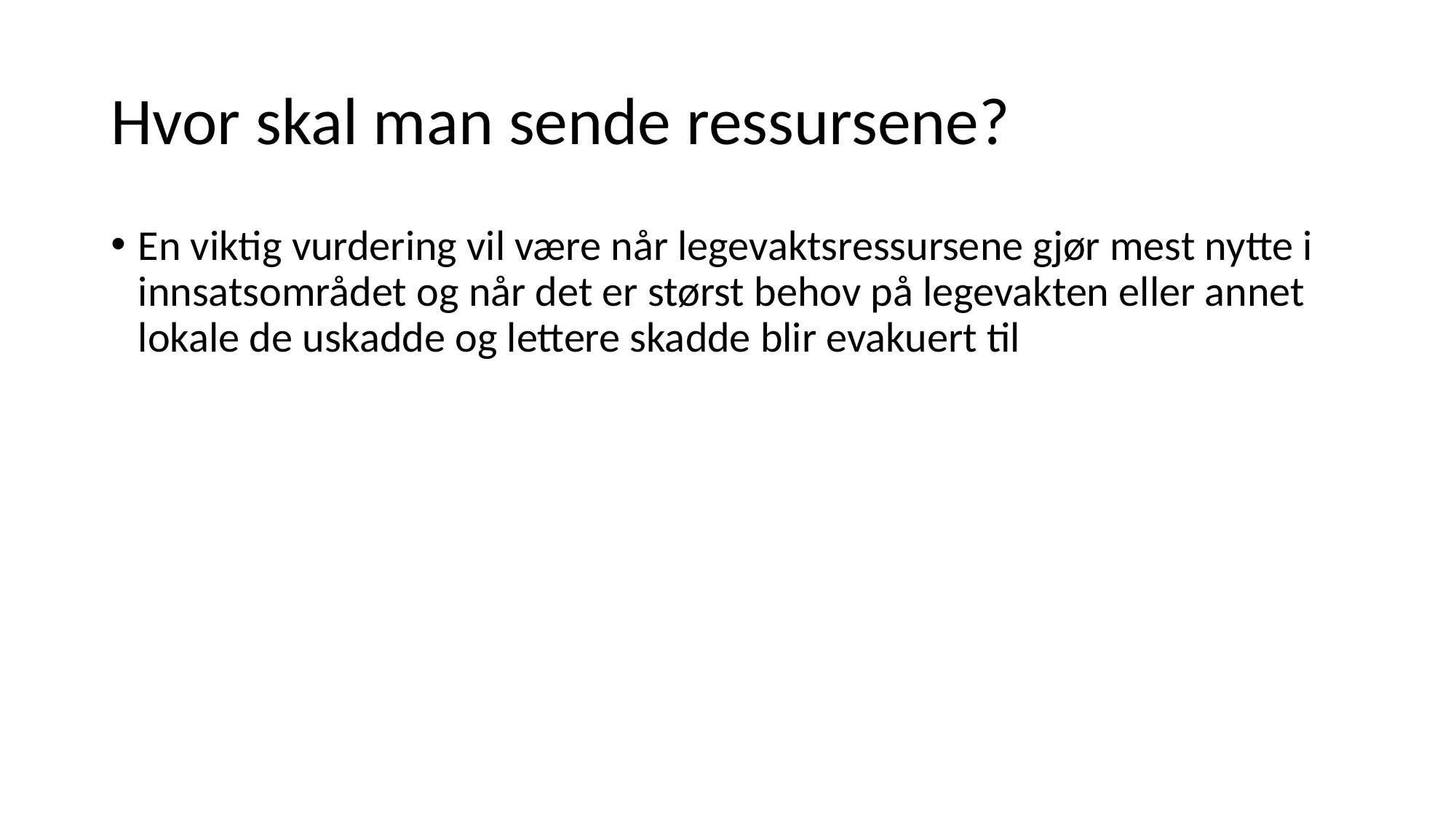

# Hvor skal man sende ressursene?
En viktig vurdering vil være når legevaktsressursene gjør mest nytte i innsatsområdet og når det er størst behov på legevakten eller annet lokale de uskadde og lettere skadde blir evakuert til